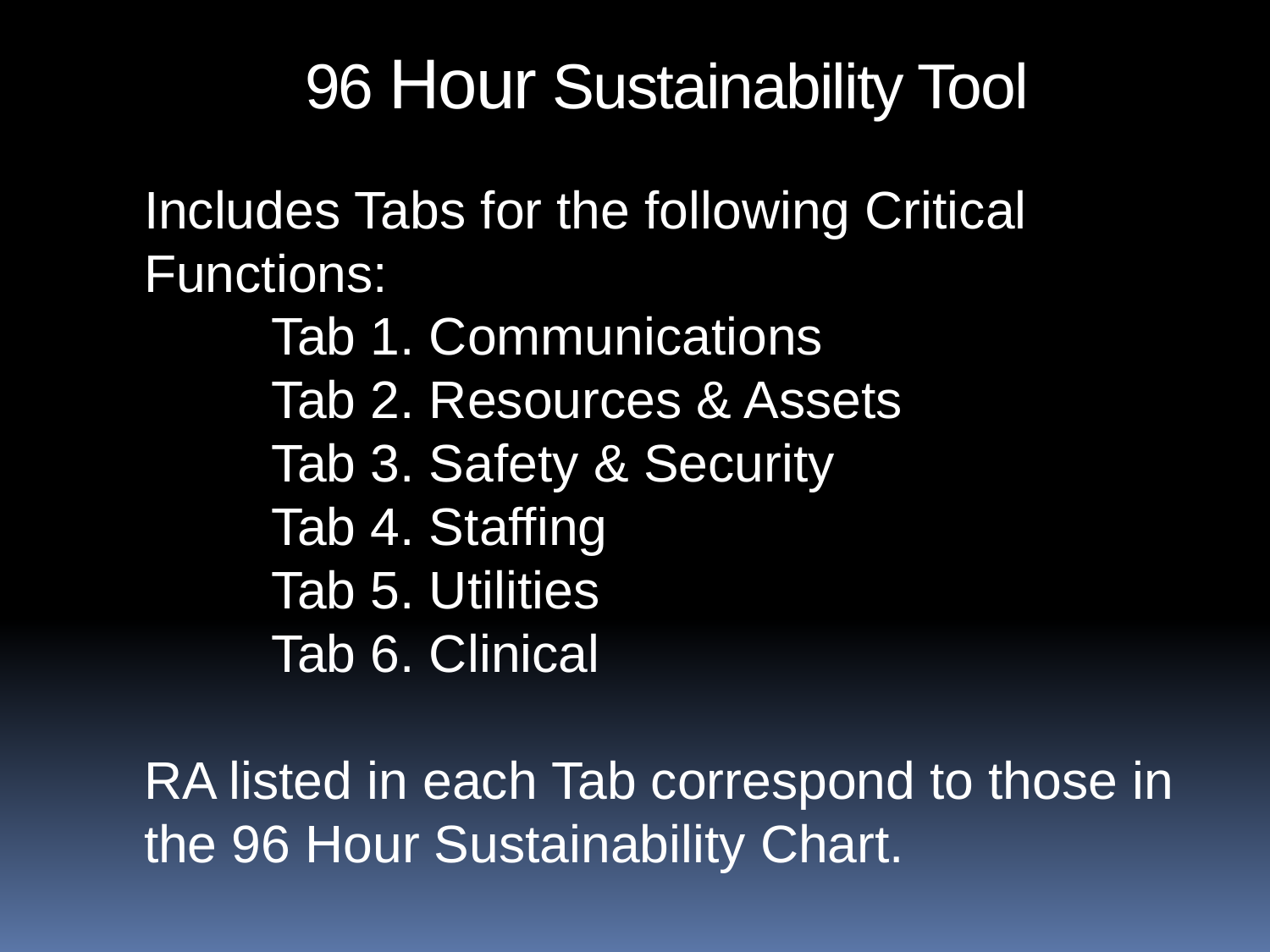

96 Hour Sustainability Tool
	Includes Tabs for the following Critical Functions:
	Tab 1. Communications
	Tab 2. Resources & Assets
	Tab 3. Safety & Security
	Tab 4. Staffing
	Tab 5. Utilities
	Tab 6. Clinical
	RA listed in each Tab correspond to those in the 96 Hour Sustainability Chart.